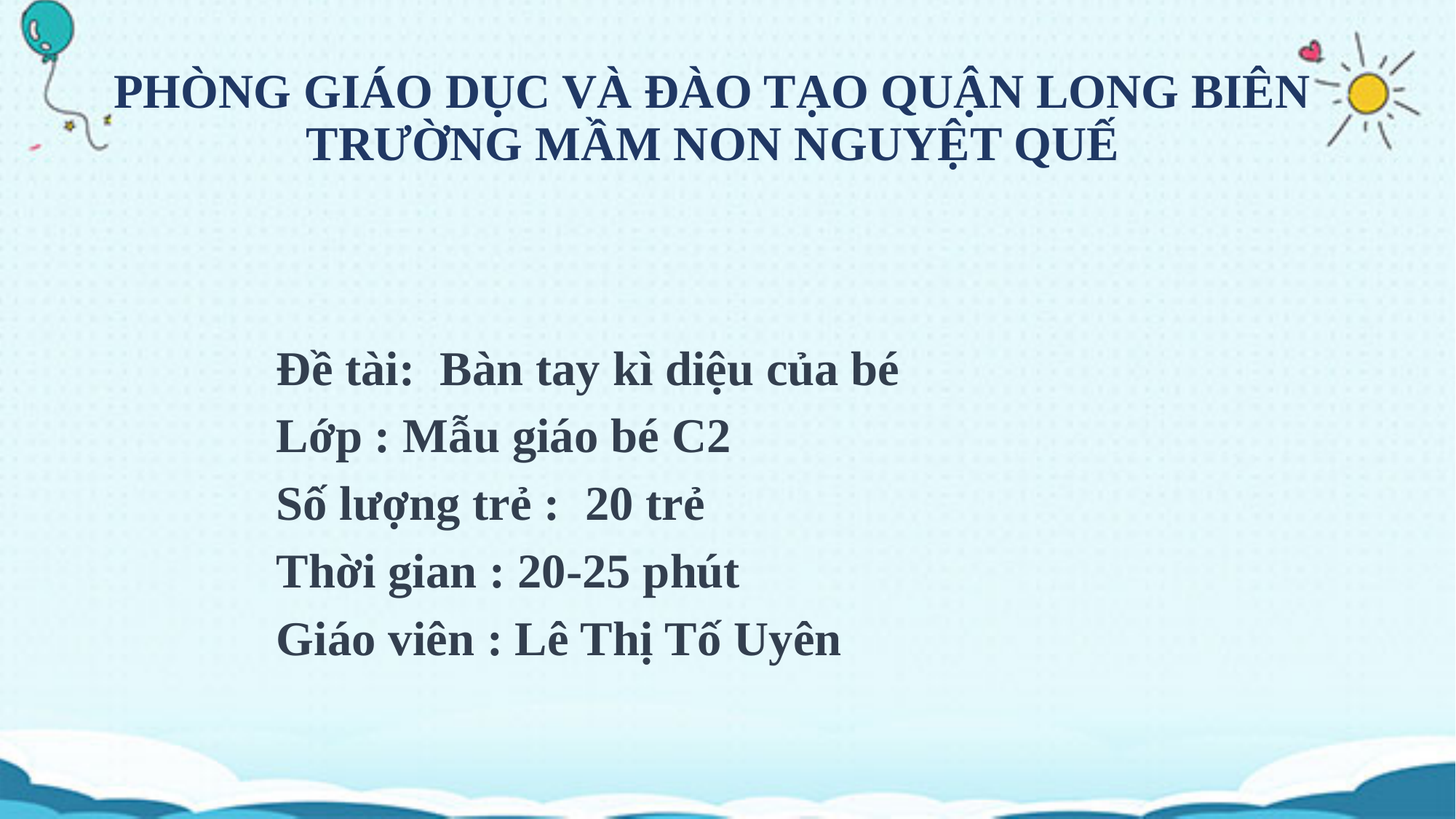

# PHÒNG GIÁO DỤC VÀ ĐÀO TẠO QUẬN LONG BIÊN TRƯỜNG MẦM NON NGUYỆT QUẾ
Đề tài:  Bàn tay kì diệu của bé
Lớp : Mẫu giáo bé C2
Số lượng trẻ :  20 trẻ
Thời gian : 20-25 phút
Giáo viên : Lê Thị Tố Uyên